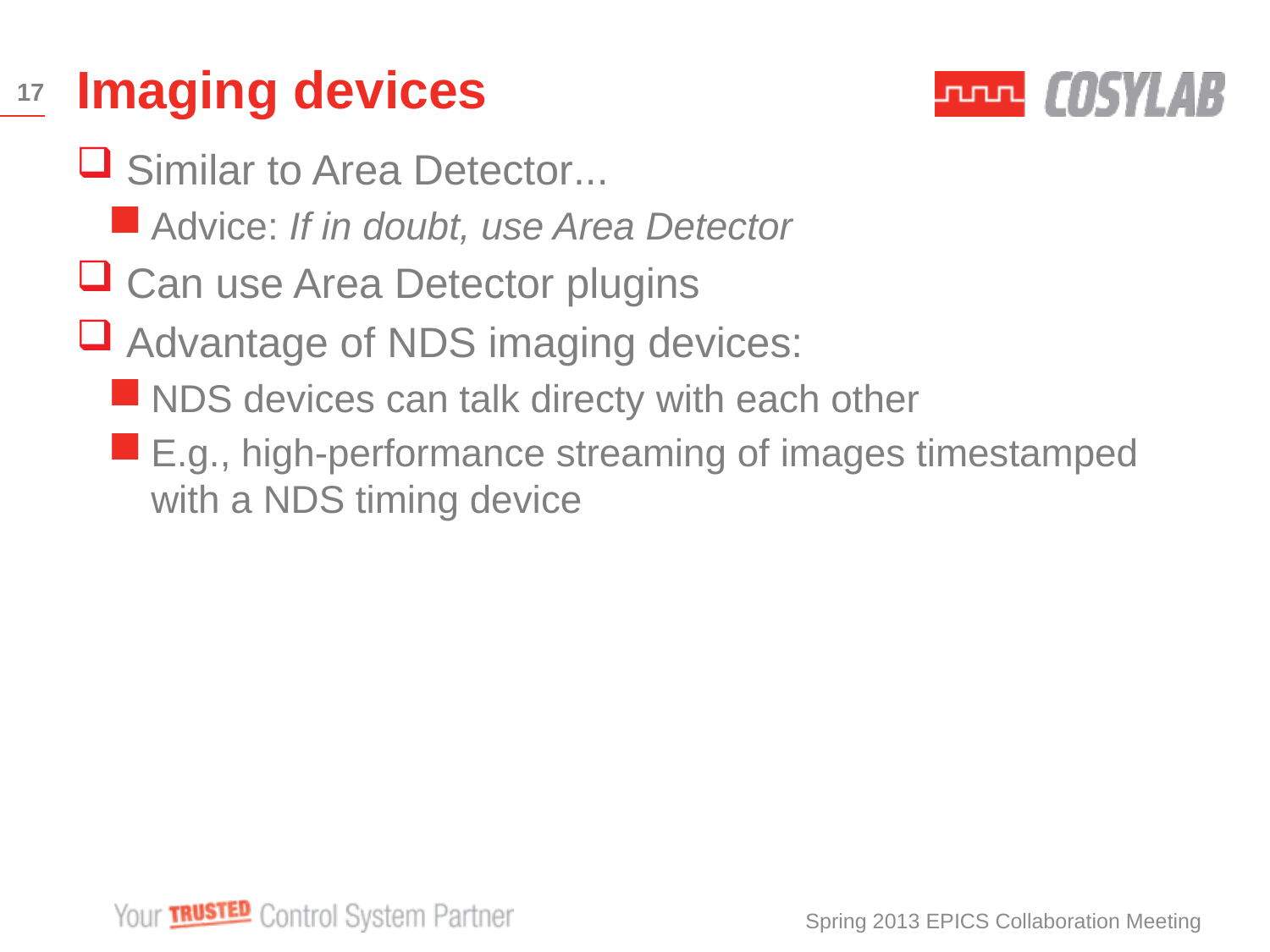

# Imaging devices
17
Similar to Area Detector...
Advice: If in doubt, use Area Detector
Can use Area Detector plugins
Advantage of NDS imaging devices:
NDS devices can talk directy with each other
E.g., high-performance streaming of images timestamped with a NDS timing device
Spring 2013 EPICS Collaboration Meeting